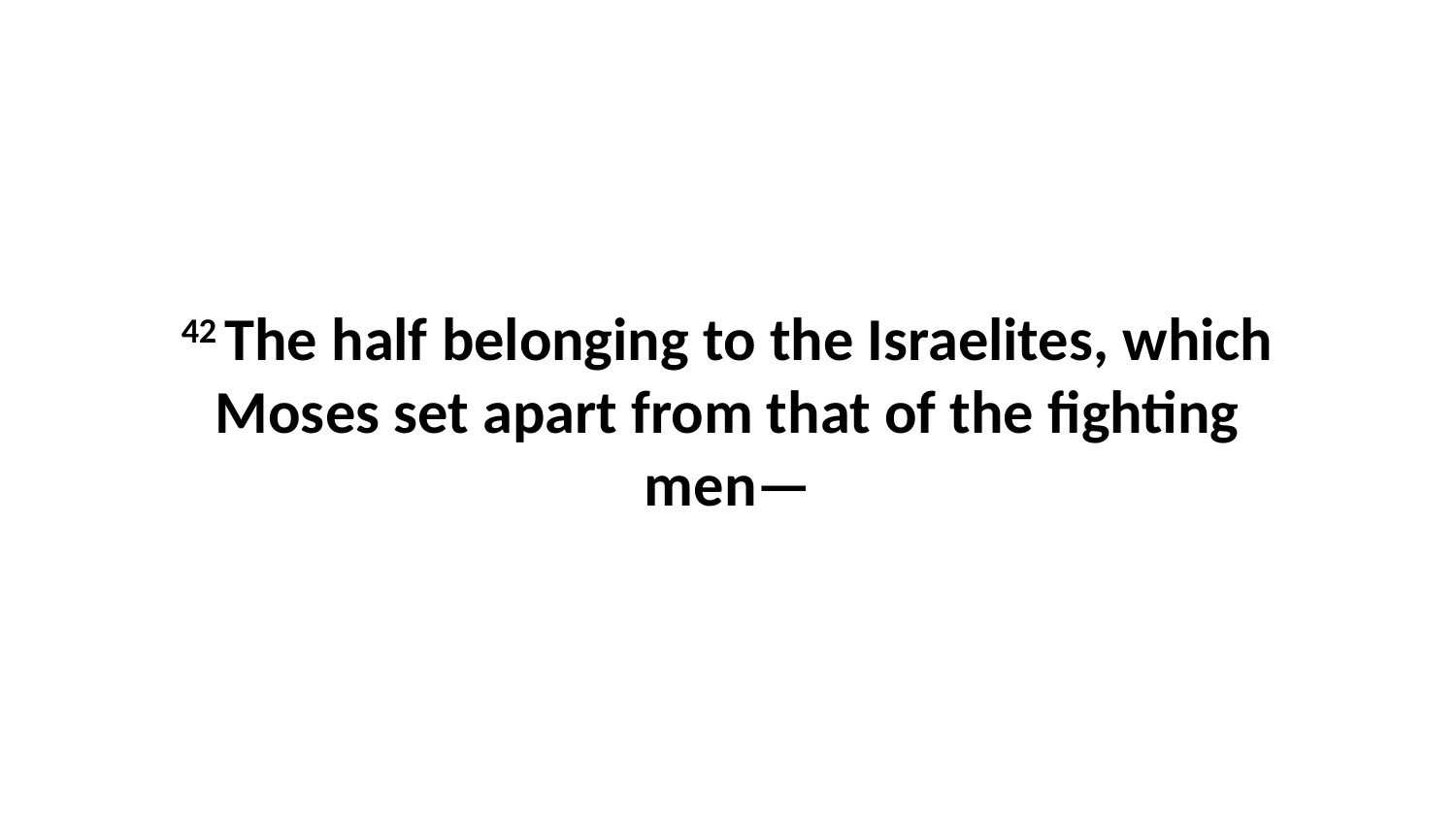

42 The half belonging to the Israelites, which Moses set apart from that of the fighting men—